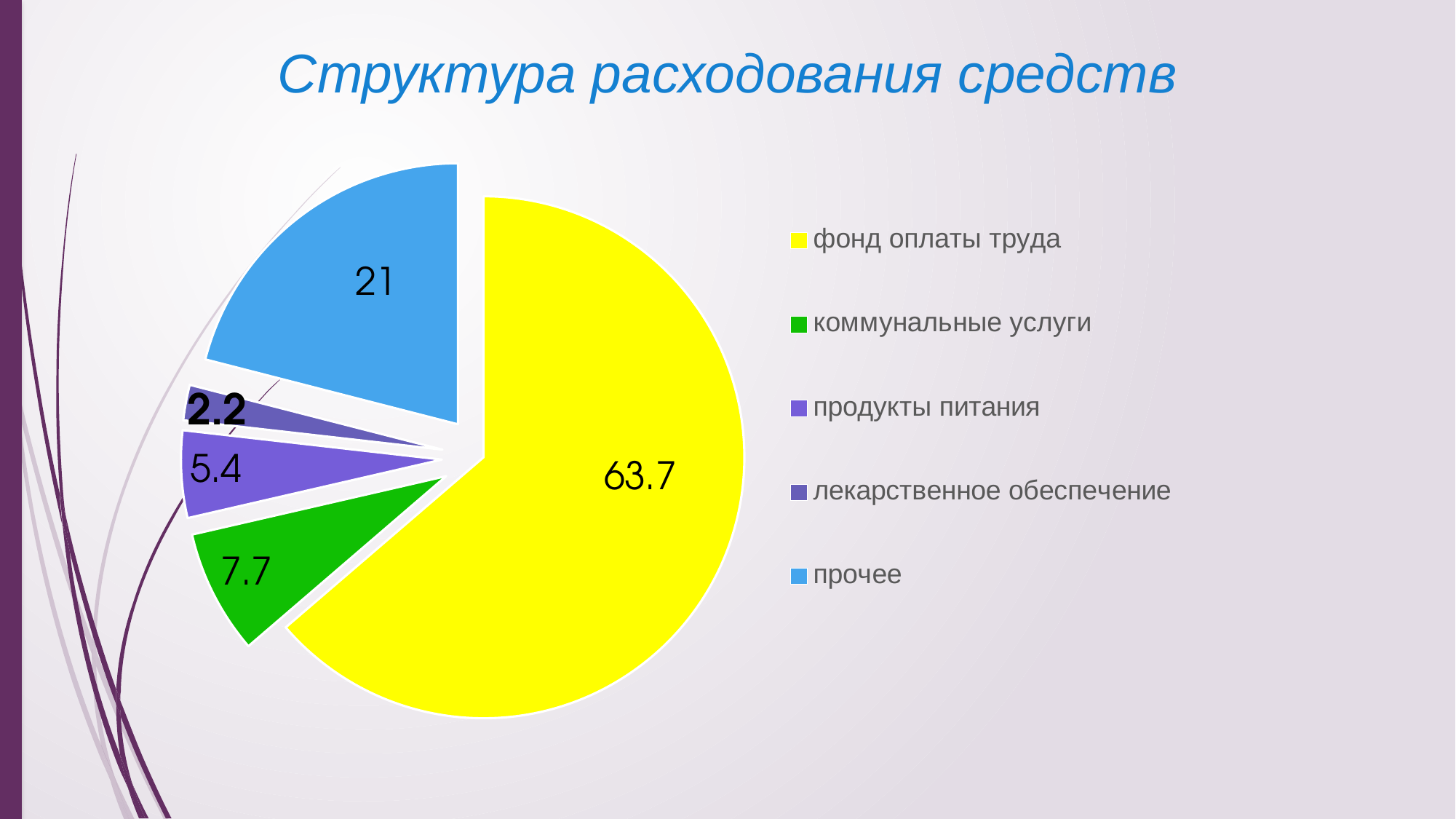

# Структура расходования средств

### Chart

| Category | Столбец1 |
|---|---|
| фонд оплаты труда | 63.7 |
| коммунальные услуги | 7.7 |
| продукты питания | 5.4 |
| лекарственное обеспечение | 2.2 |
| прочее | 21.0 |